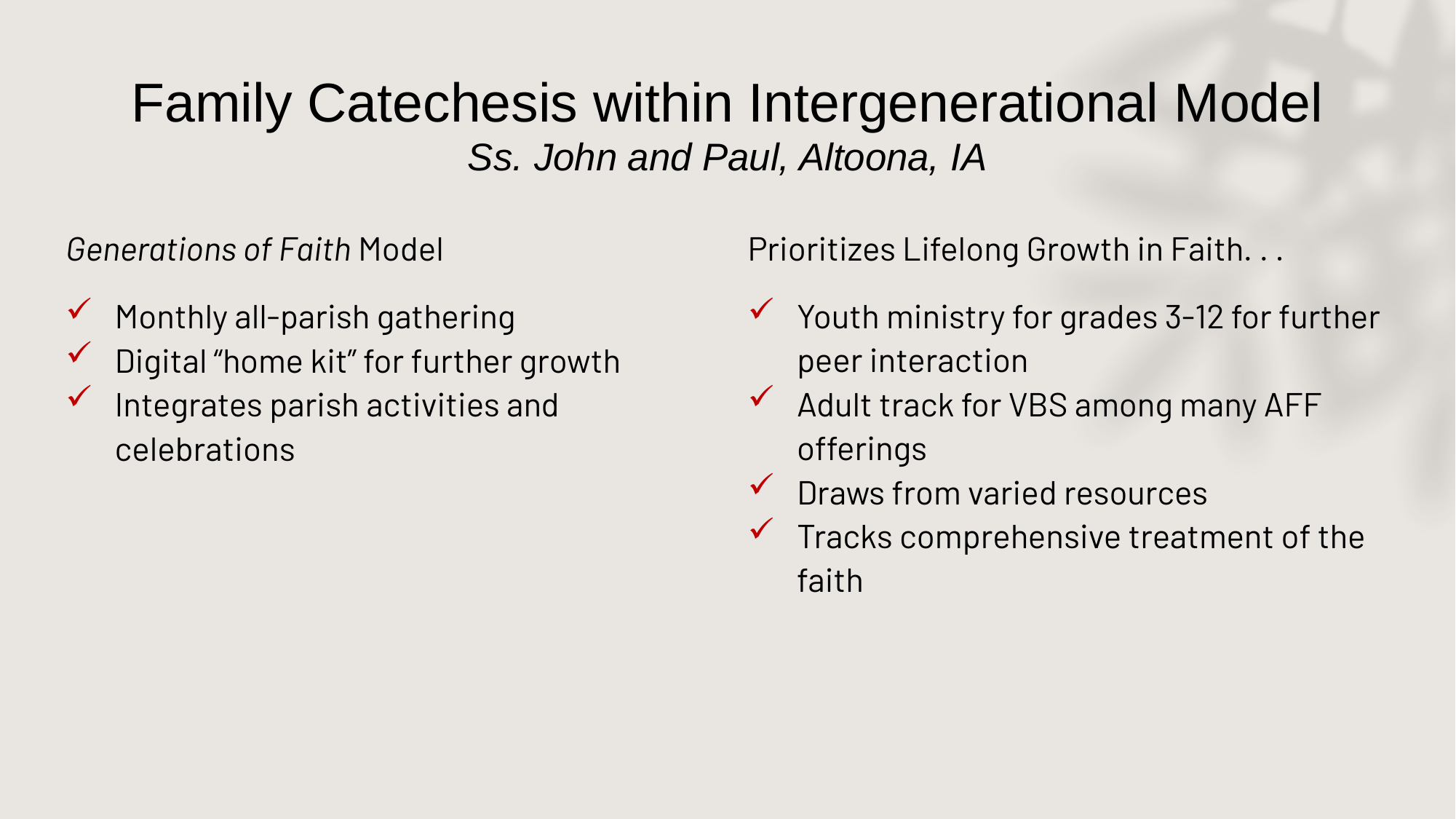

# Family Catechesis within Intergenerational Model Ss. John and Paul, Altoona, IA
Generations of Faith Model

Monthly all-parish gathering
Digital “home kit” for further growth
Integrates parish activities and celebrations

Prioritizes Lifelong Growth in Faith. . .

Youth ministry for grades 3-12 for further peer interaction
Adult track for VBS among many AFF offerings
Draws from varied resources
Tracks comprehensive treatment of the faith